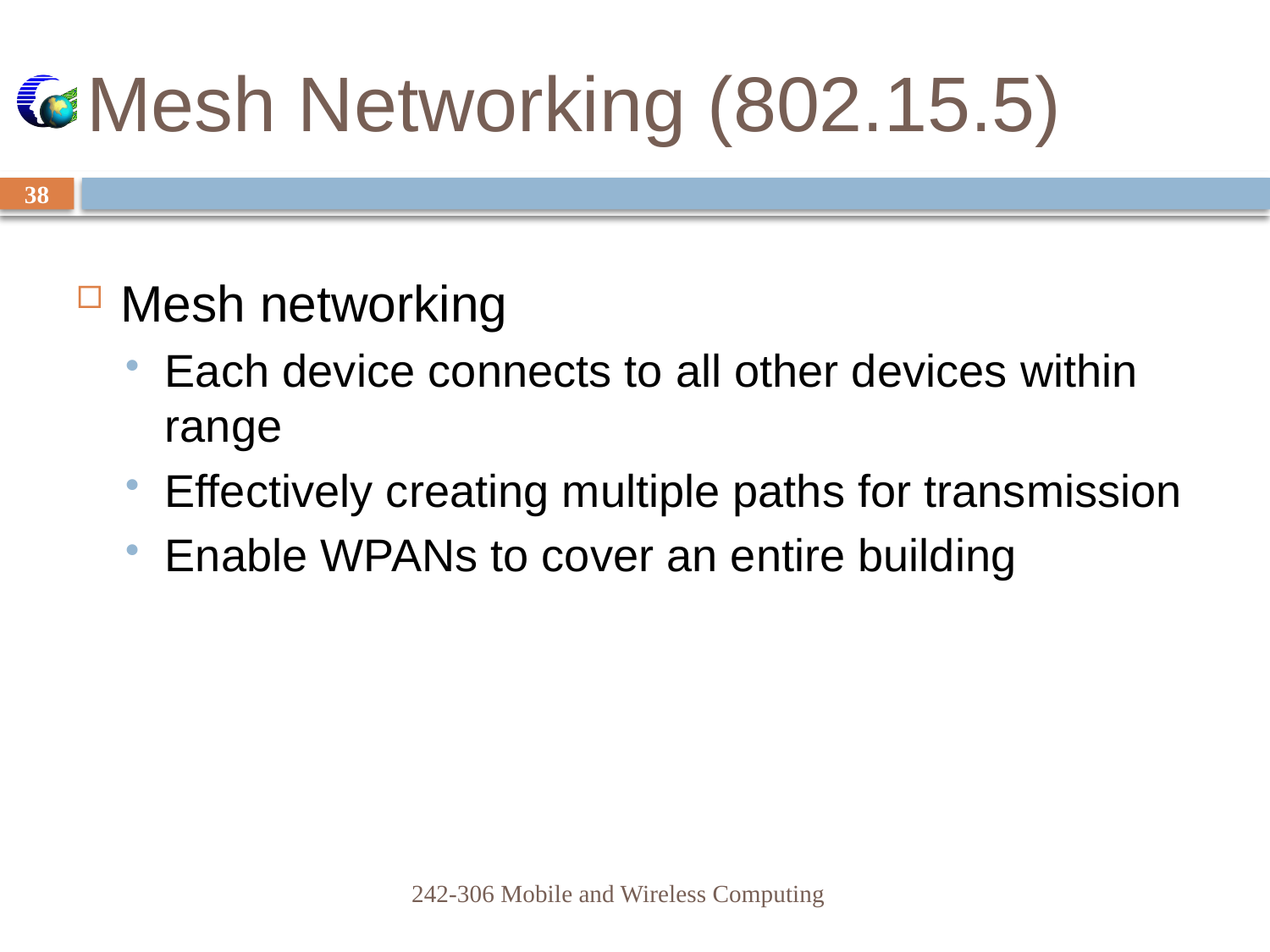

# Mesh Networking (802.15.5)
38
Mesh networking
Each device connects to all other devices within range
Effectively creating multiple paths for transmission
Enable WPANs to cover an entire building

242-306 Mobile and Wireless Computing